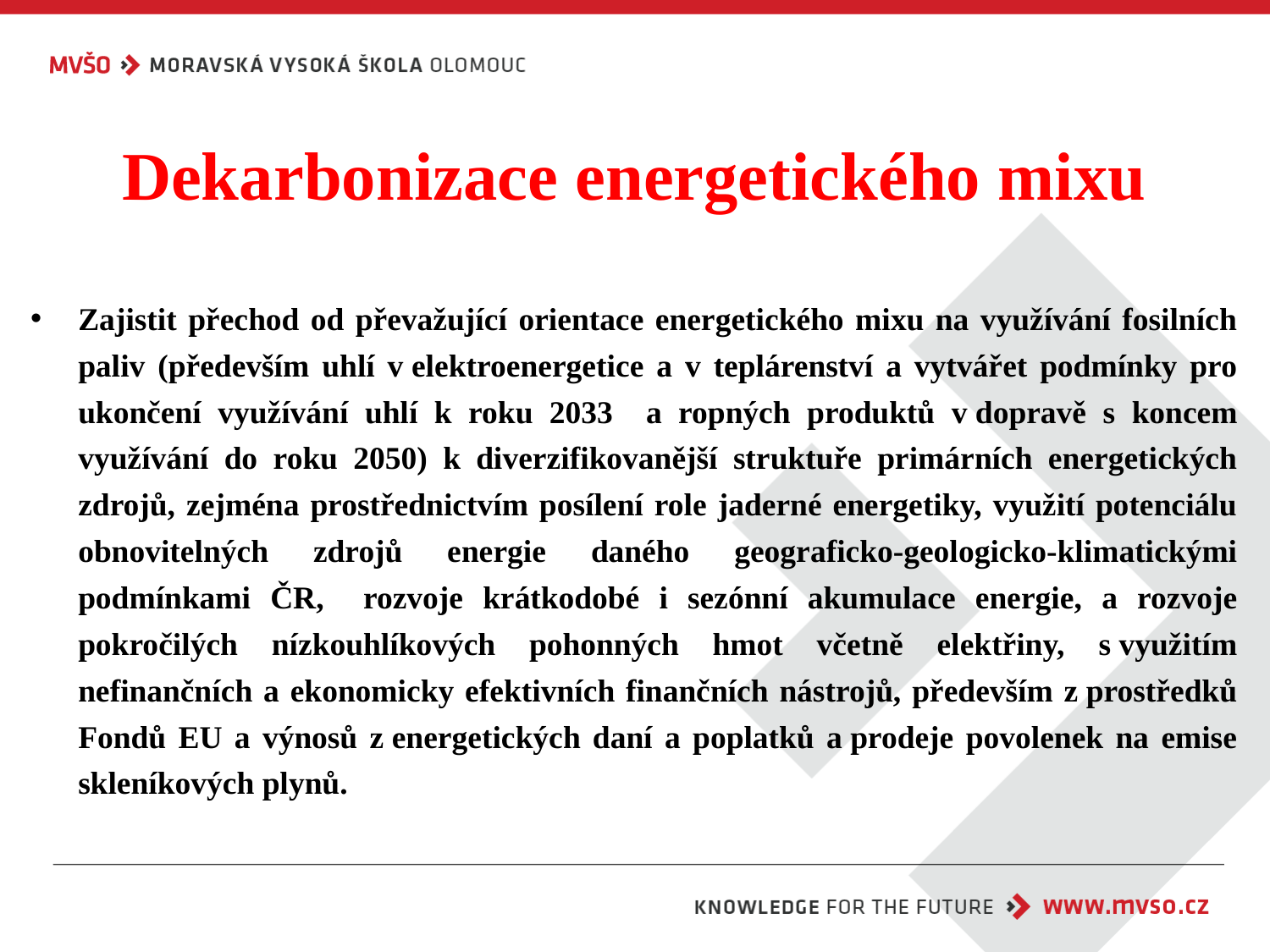

# Dekarbonizace energetického mixu
Zajistit přechod od převažující orientace energetického mixu na využívání fosilních paliv (především uhlí v elektroenergetice a v teplárenství a vytvářet podmínky pro ukončení využívání uhlí k roku 2033  a ropných produktů v dopravě s koncem využívání do roku 2050) k diverzifikovanější struktuře primárních energetických zdrojů, zejména prostřednictvím posílení role jaderné energetiky, využití potenciálu obnovitelných zdrojů energie daného geograficko-geologicko-klimatickými podmínkami ČR,  rozvoje krátkodobé i sezónní akumulace energie, a rozvoje pokročilých nízkouhlíkových pohonných hmot včetně elektřiny, s využitím nefinančních a ekonomicky efektivních finančních nástrojů, především z prostředků Fondů EU a výnosů z energetických daní a poplatků a prodeje povolenek na emise skleníkových plynů.